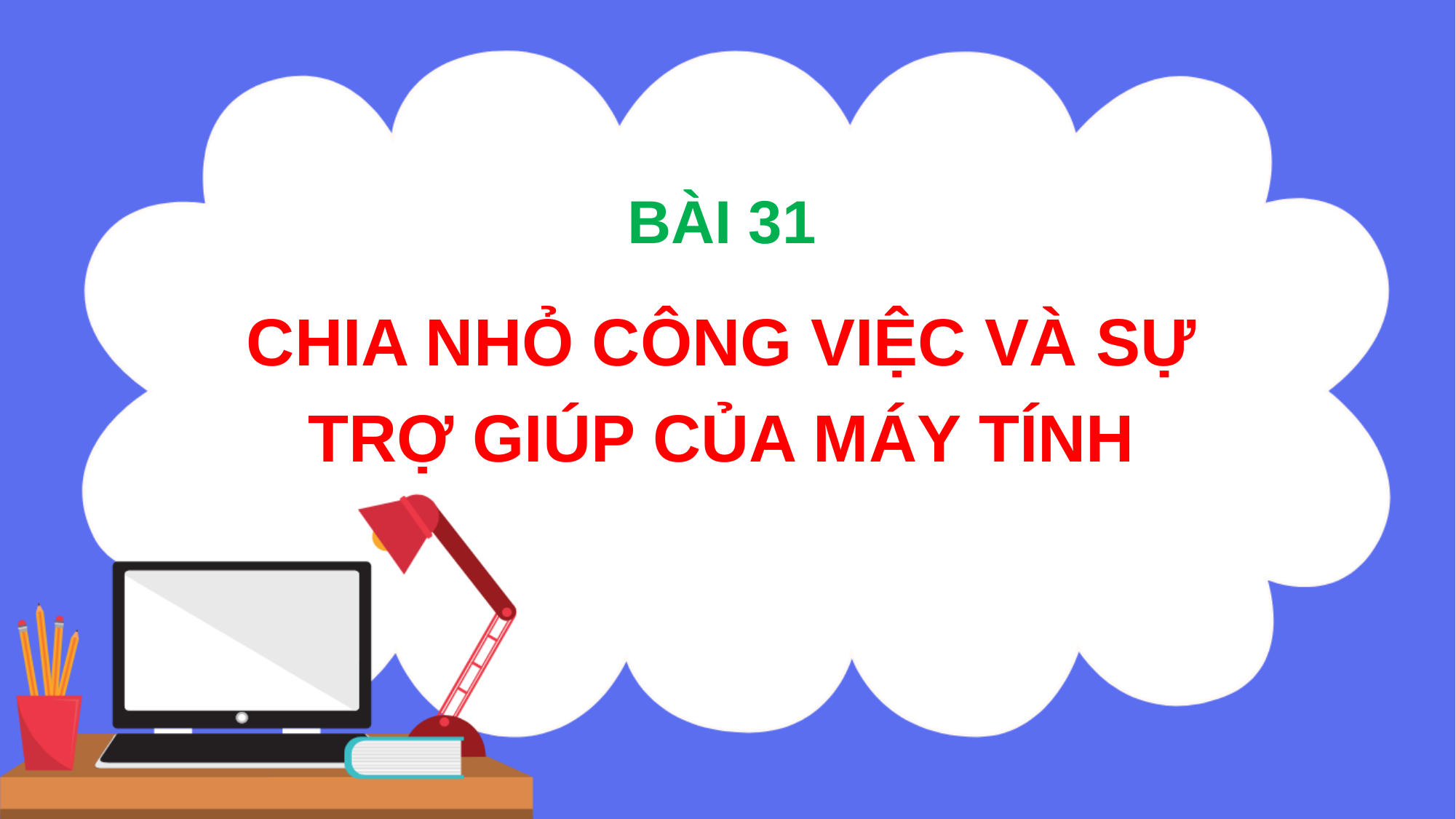

BÀI 31
CHIA NHỎ CÔNG VIỆC VÀ SỰ TRỢ GIÚP CỦA MÁY TÍNH